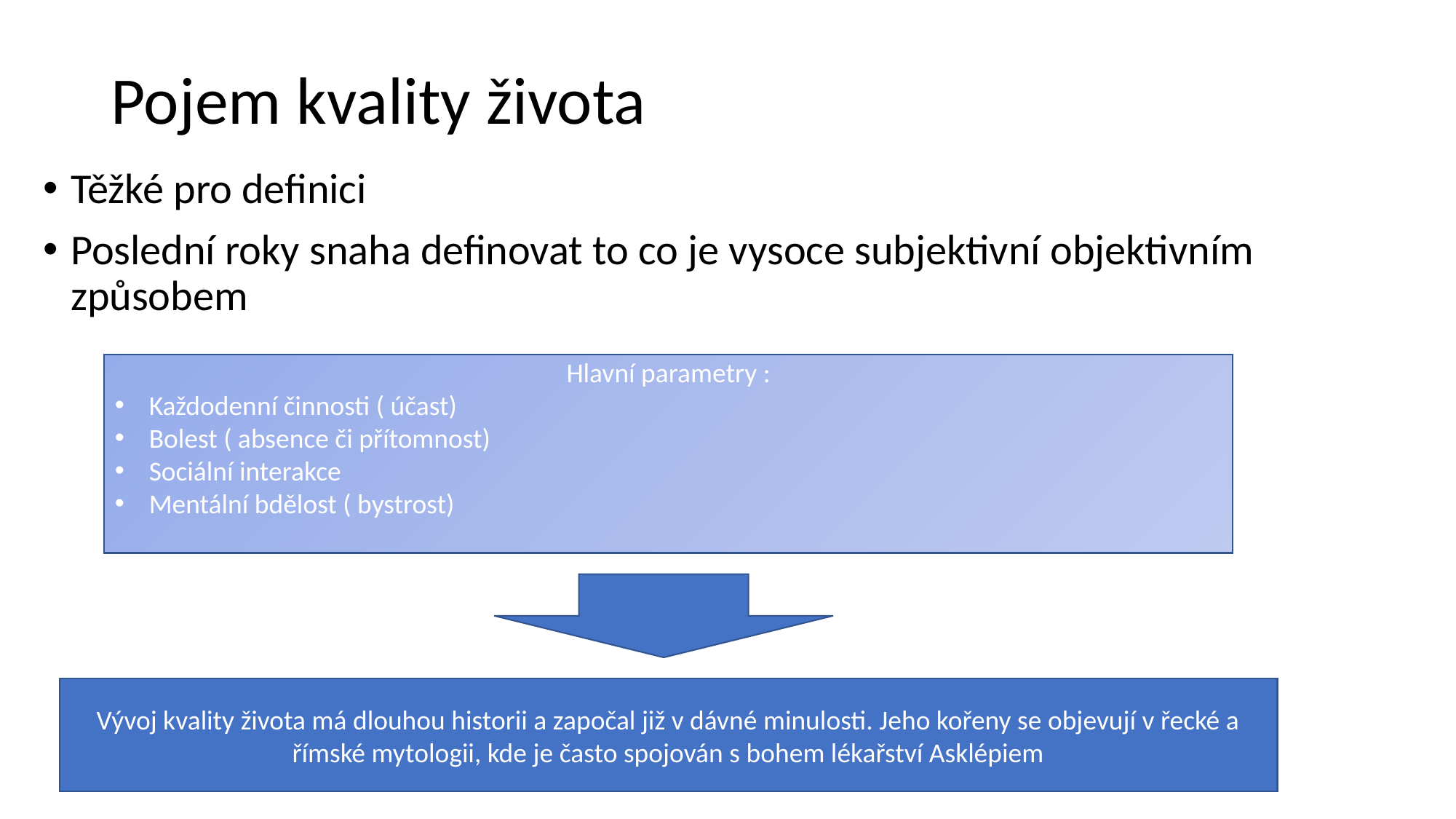

# Pojem kvality života
Těžké pro definici
Poslední roky snaha definovat to co je vysoce subjektivní objektivním způsobem
Hlavní parametry :
Každodenní činnosti ( účast)
Bolest ( absence či přítomnost)
Sociální interakce
Mentální bdělost ( bystrost)

Vývoj kvality života má dlouhou historii a započal již v dávné minulosti. Jeho kořeny se objevují v řecké a římské mytologii, kde je často spojován s bohem lékařství Asklépiem